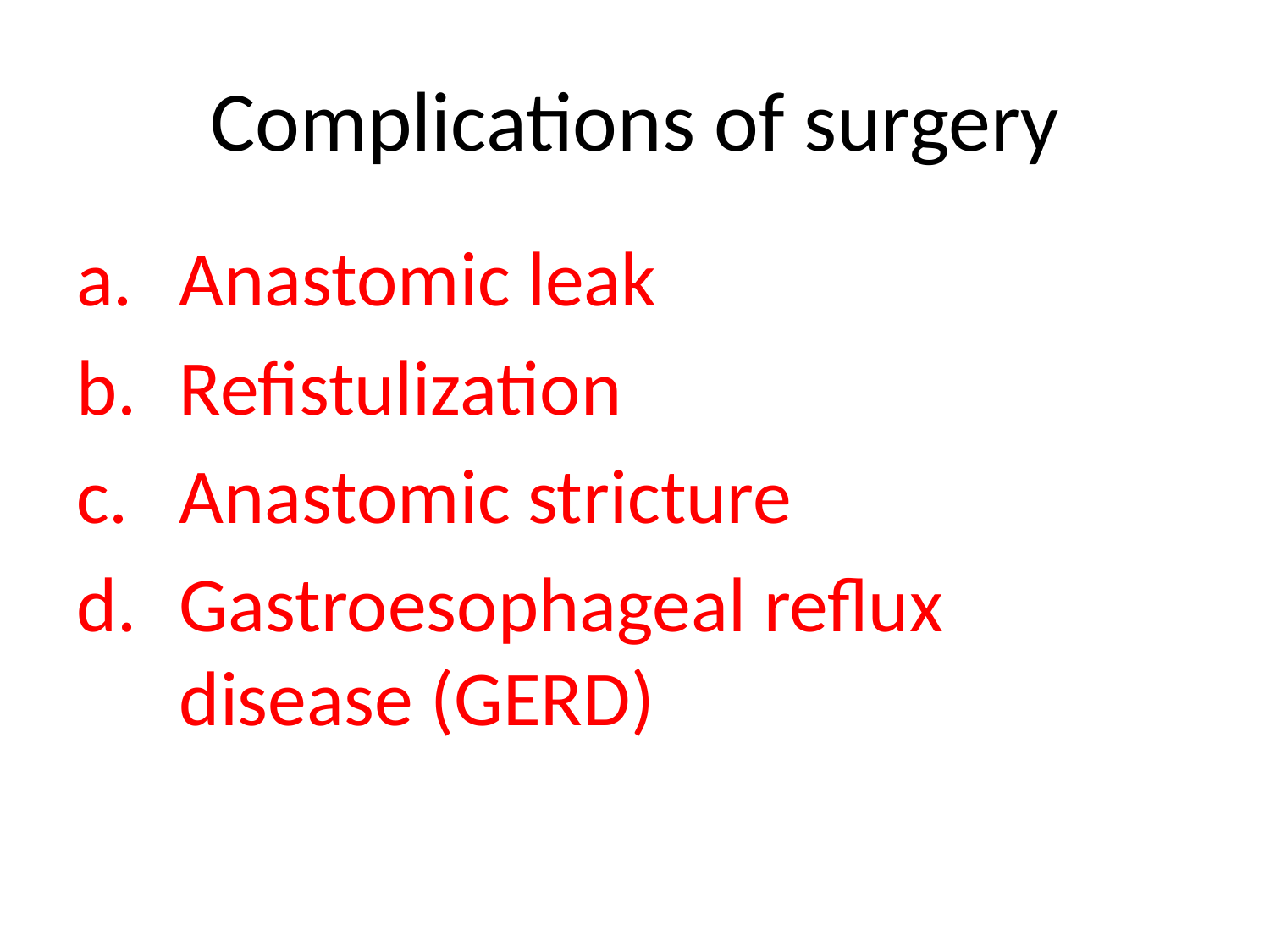

# Complications of surgery
Anastomic leak
Refistulization
Anastomic stricture
Gastroesophageal reflux disease (GERD)